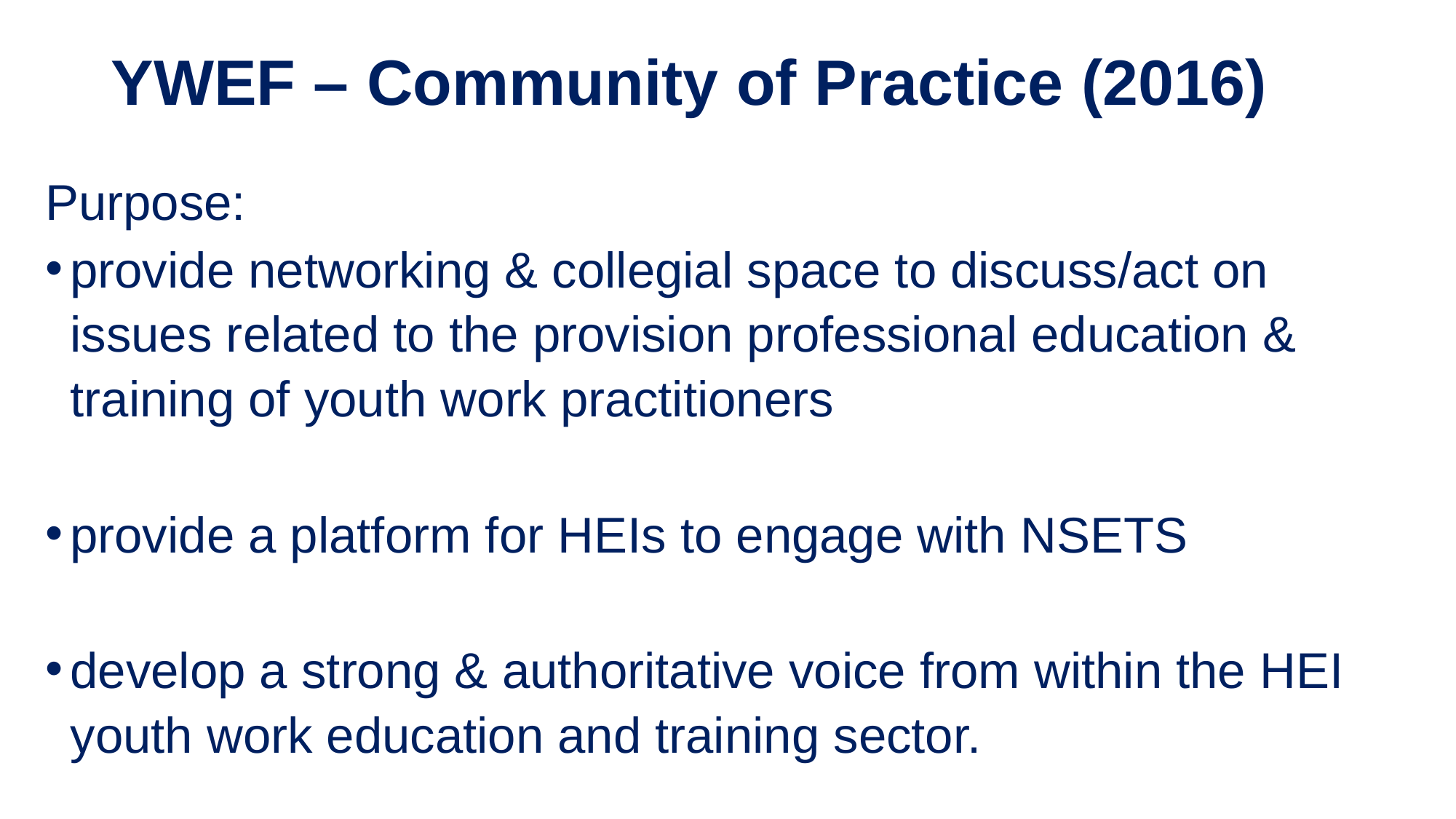

# YWEF – Community of Practice (2016)
Purpose:
provide networking & collegial space to discuss/act on issues related to the provision professional education & training of youth work practitioners

provide a platform for HEIs to engage with NSETS

develop a strong & authoritative voice from within the HEI youth work education and training sector.